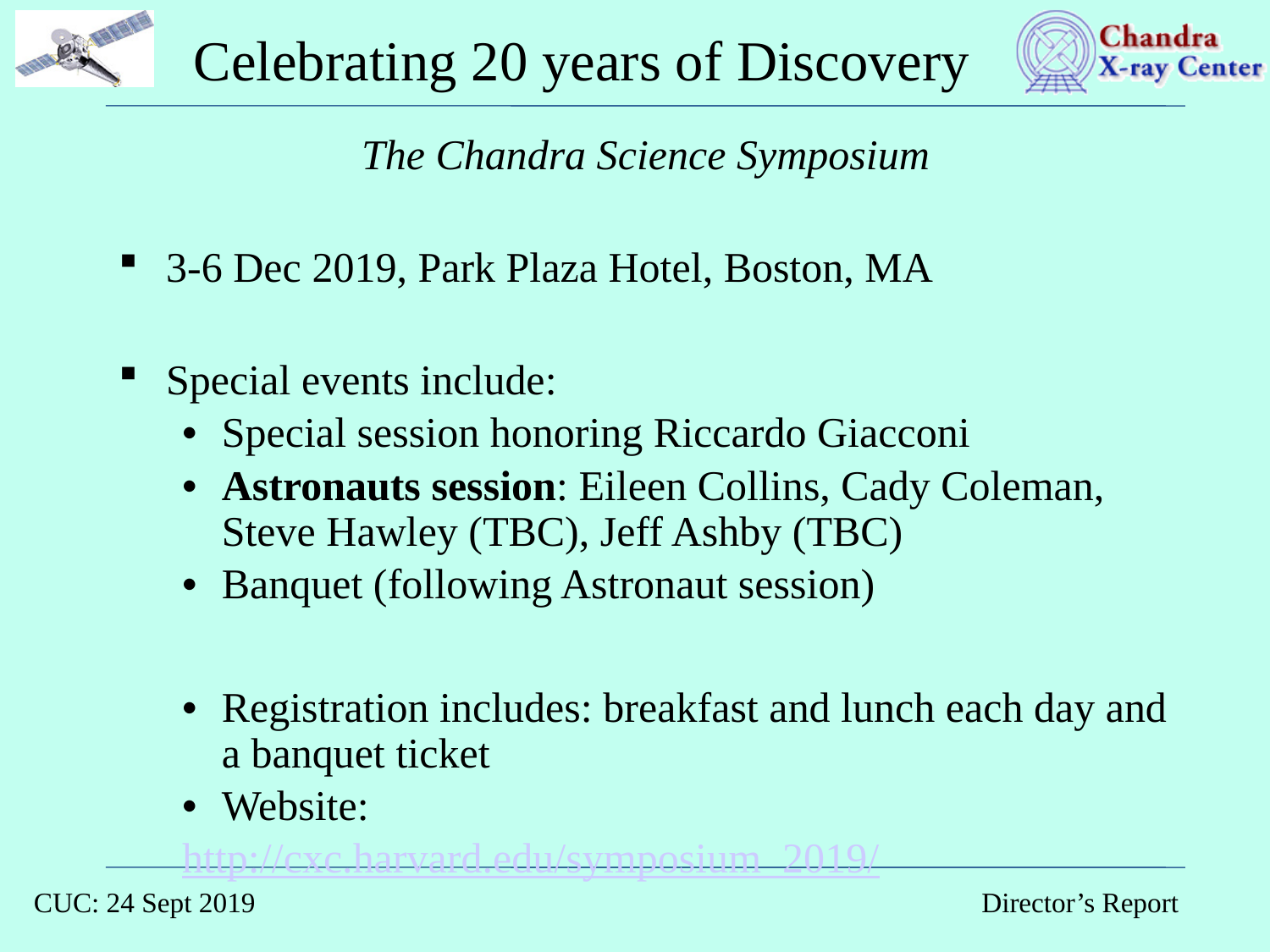

# Celebrating 20 years of Discovery
The Chandra Science Symposium

3-6 Dec 2019, Park Plaza Hotel, Boston, MA

Special events include:
Special session honoring Riccardo Giacconi
Astronauts session: Eileen Collins, Cady Coleman, Steve Hawley (TBC), Jeff Ashby (TBC)
Banquet (following Astronaut session)

Registration includes: breakfast and lunch each day and a banquet ticket
Website:
http://cxc.harvard.edu/symposium_2019/
CUC: 24 Sept 2019                                                                                                        Director’s Report